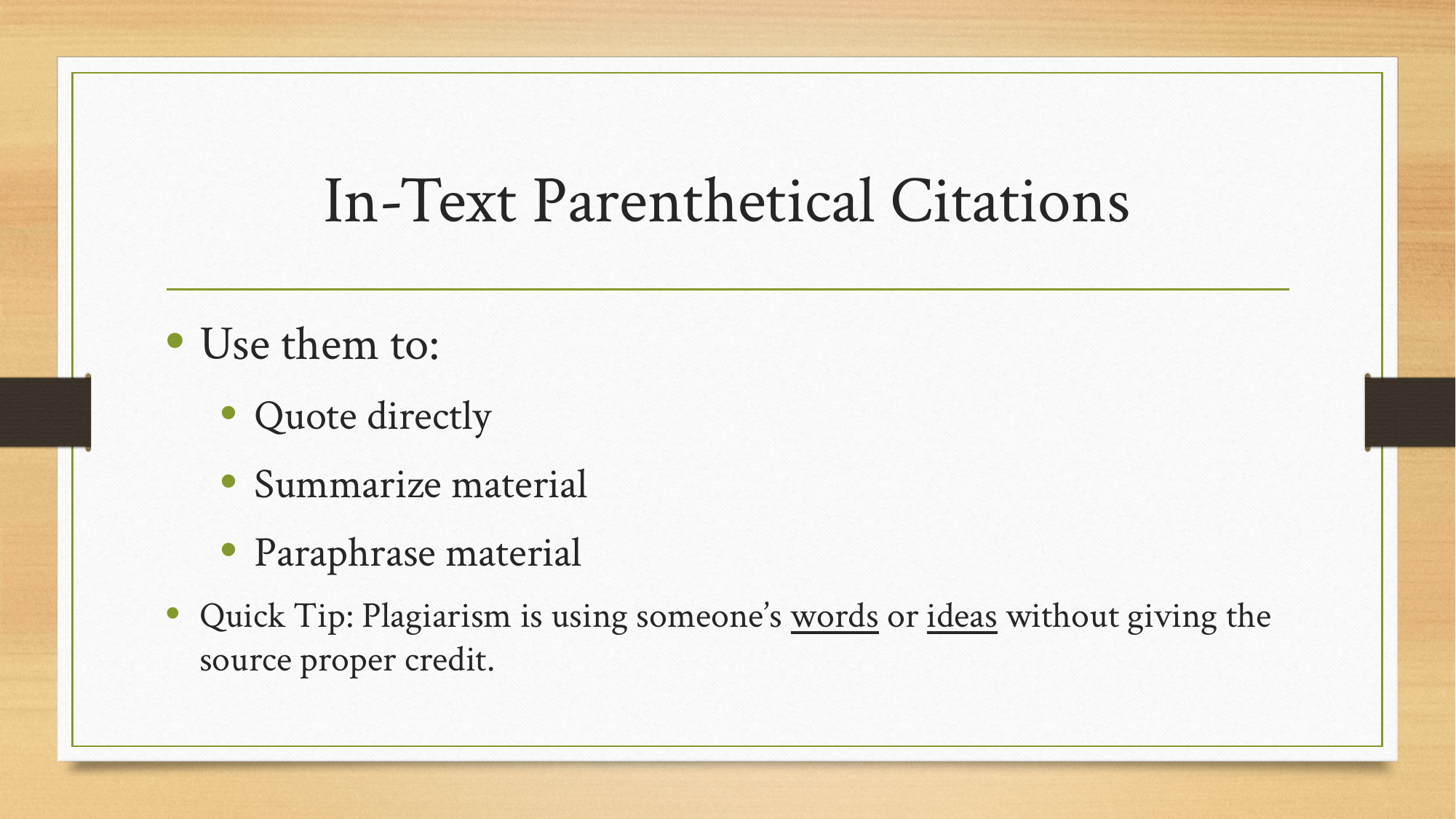

# In-Text Parenthetical Citations
Use them to:
Quote directly
Summarize material
Paraphrase material
Quick Tip: Plagiarism is using someone’s words or ideas without giving the source proper credit.